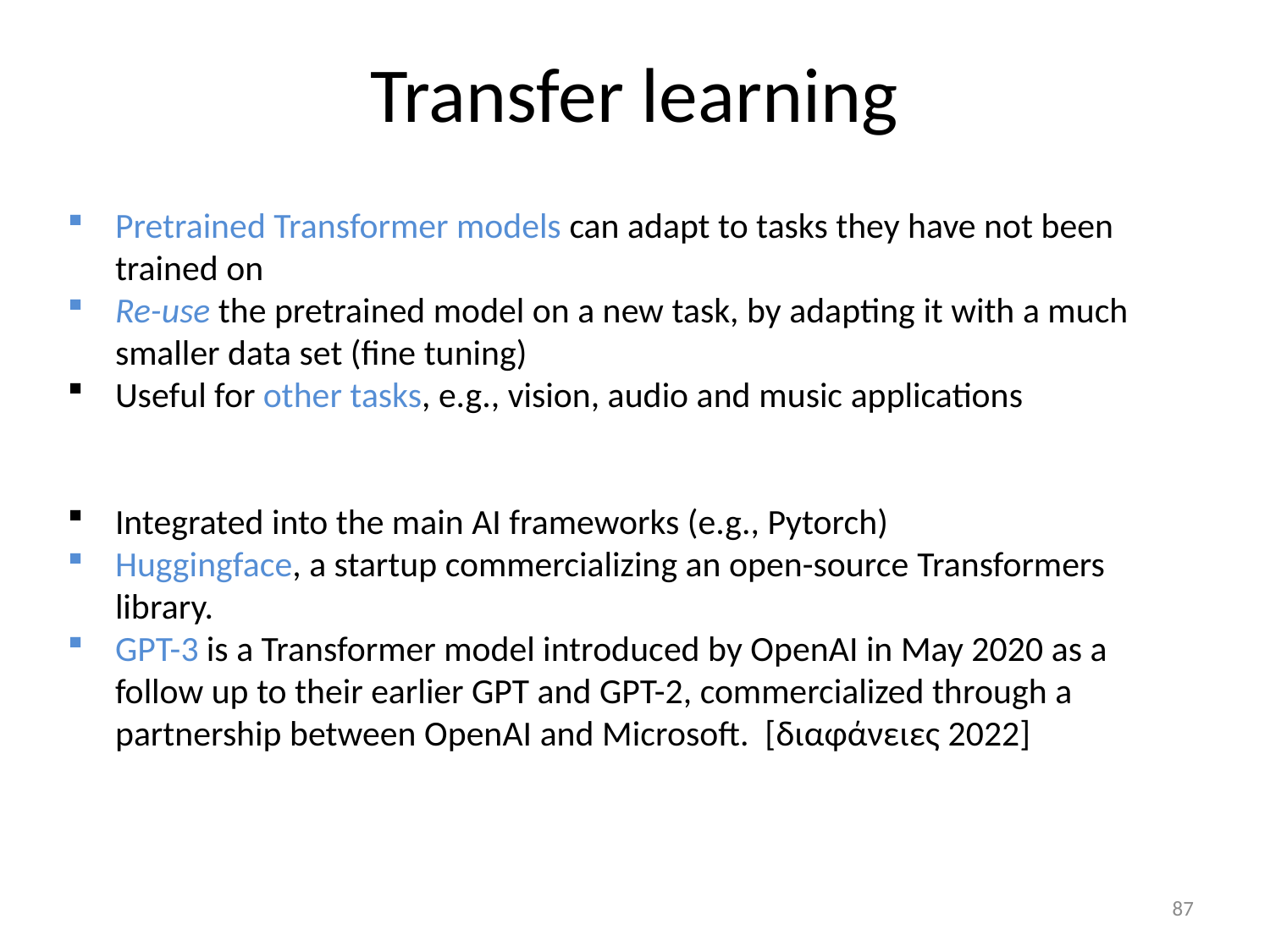

Transfer learning
Pretrained Transformer models can adapt to tasks they have not been trained on
Re-use the pretrained model on a new task, by adapting it with a much smaller data set (fine tuning)
Useful for other tasks, e.g., vision, audio and music applications

Integrated into the main AI frameworks (e.g., Pytorch)
Huggingface, a startup commercializing an open-source Transformers library.
GPT-3 is a Transformer model introduced by OpenAI in May 2020 as a follow up to their earlier GPT and GPT-2, commercialized through a partnership between OpenAI and Microsoft.  [διαφάνειες 2022]
87